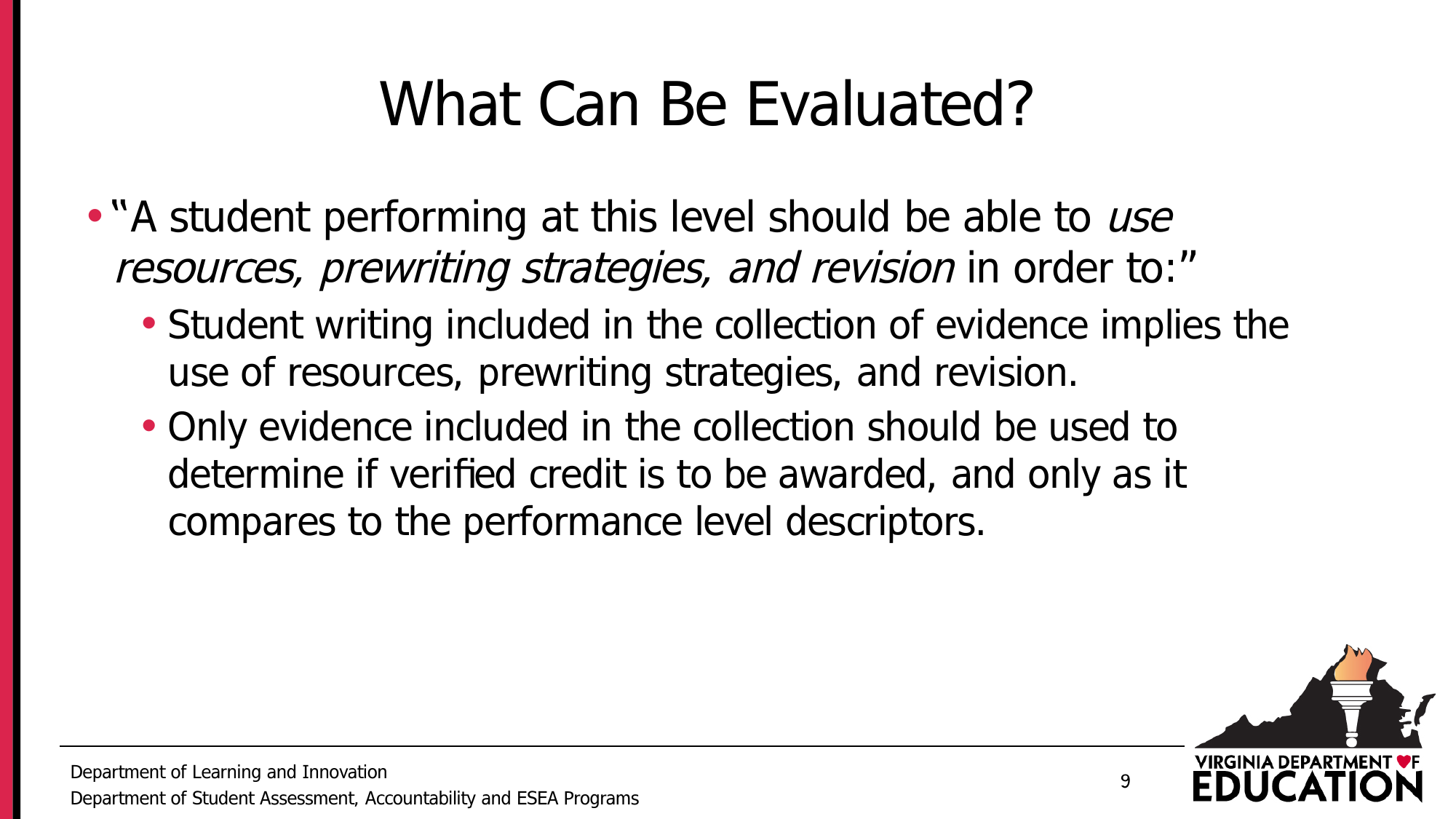

# What Can Be Evaluated?
“A student performing at this level should be able to use resources, prewriting strategies, and revision in order to:”
Student writing included in the collection of evidence implies the use of resources, prewriting strategies, and revision.
Only evidence included in the collection should be used to determine if verified credit is to be awarded, and only as it compares to the performance level descriptors.
9